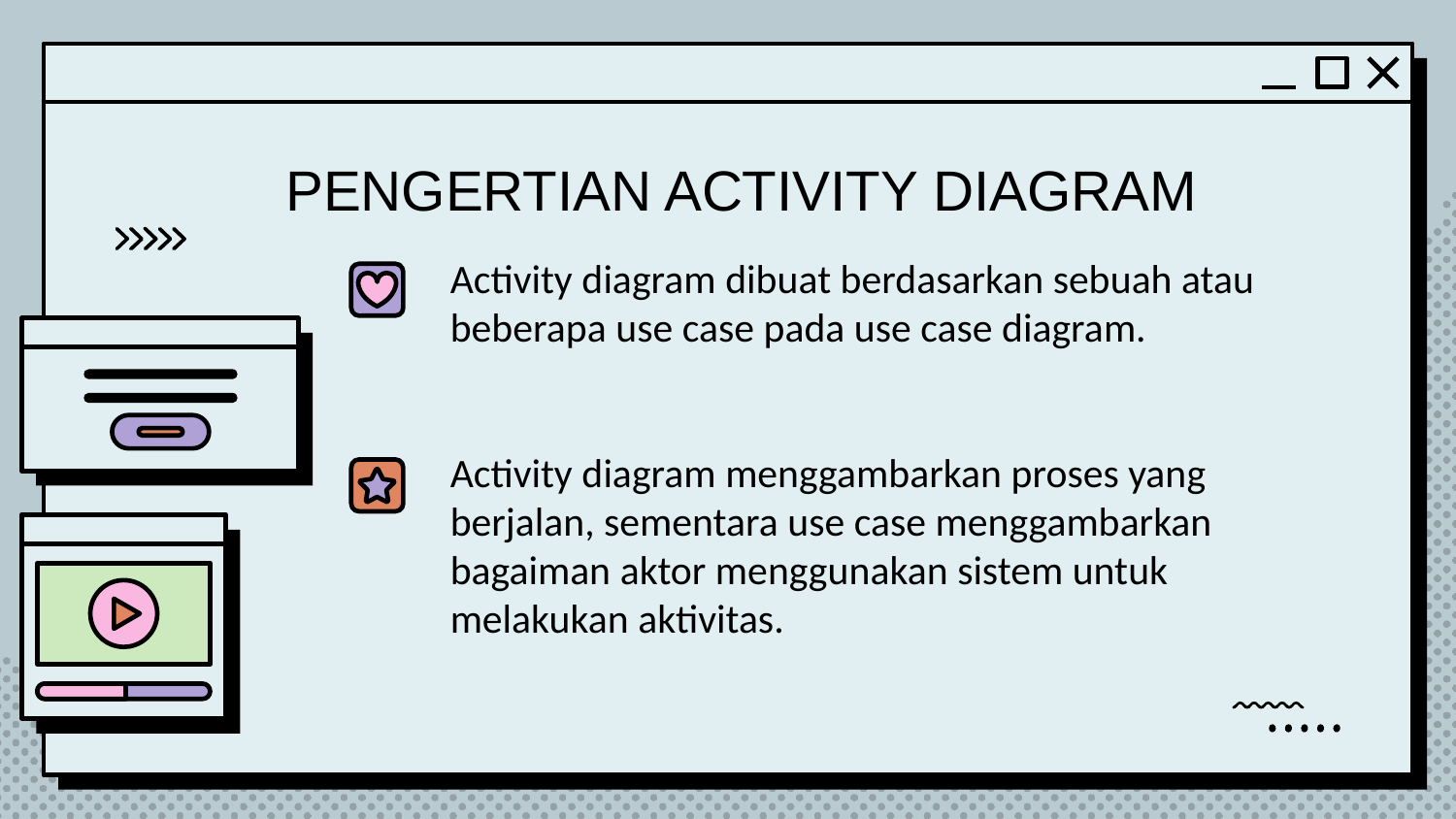

# PENGERTIAN ACTIVITY DIAGRAM

Activity diagram dibuat berdasarkan sebuah atau beberapa use case pada use case diagram.

Activity diagram menggambarkan proses yang berjalan, sementara use case menggambarkan bagaiman aktor menggunakan sistem untuk melakukan aktivitas.